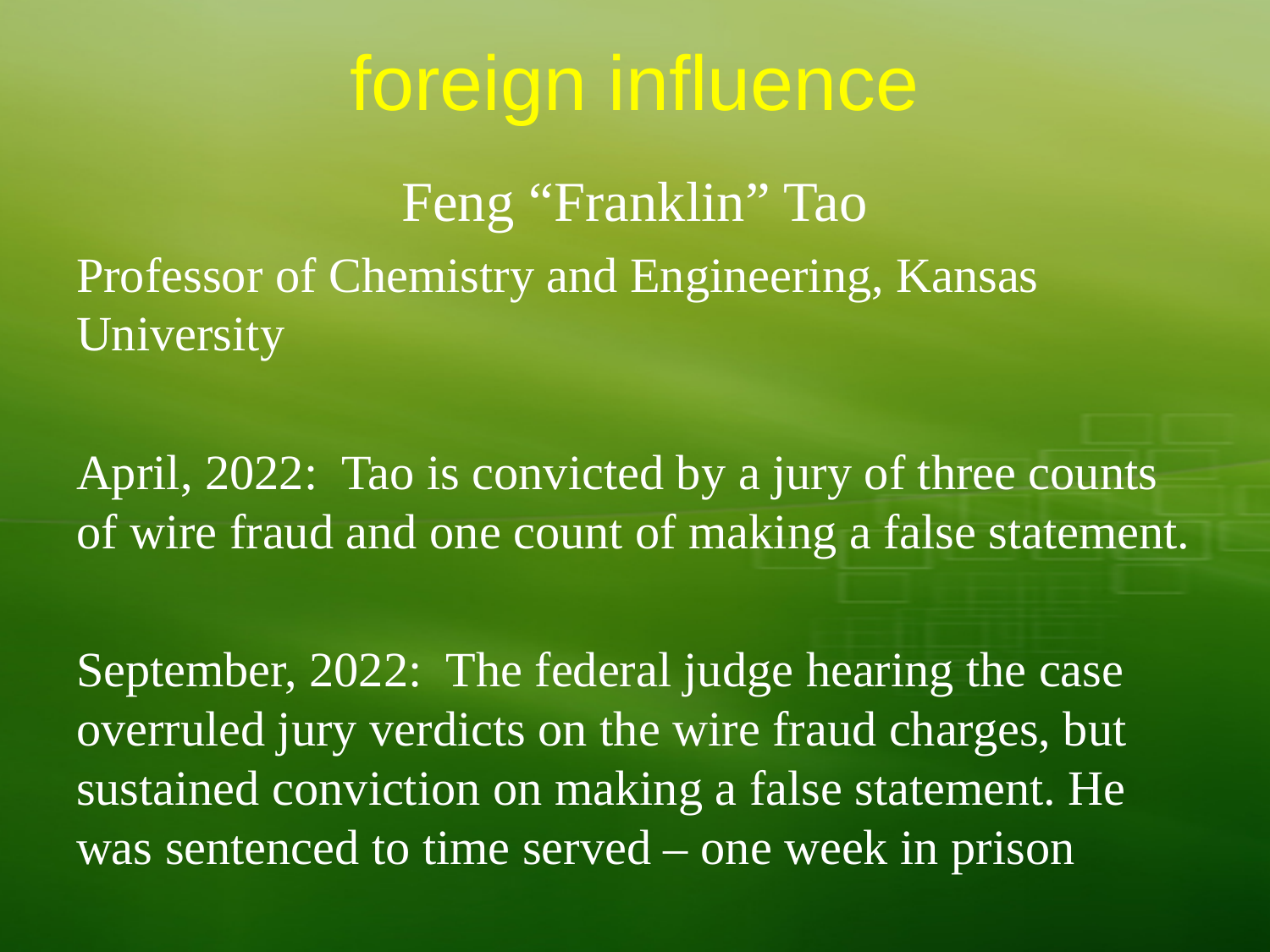

# foreign influence
Feng “Franklin” Tao
Professor of Chemistry and Engineering, Kansas University

April, 2022:  Tao is convicted by a jury of three counts of wire fraud and one count of making a false statement.

September, 2022:  The federal judge hearing the case overruled jury verdicts on the wire fraud charges, but sustained conviction on making a false statement. He was sentenced to time served – one week in prison